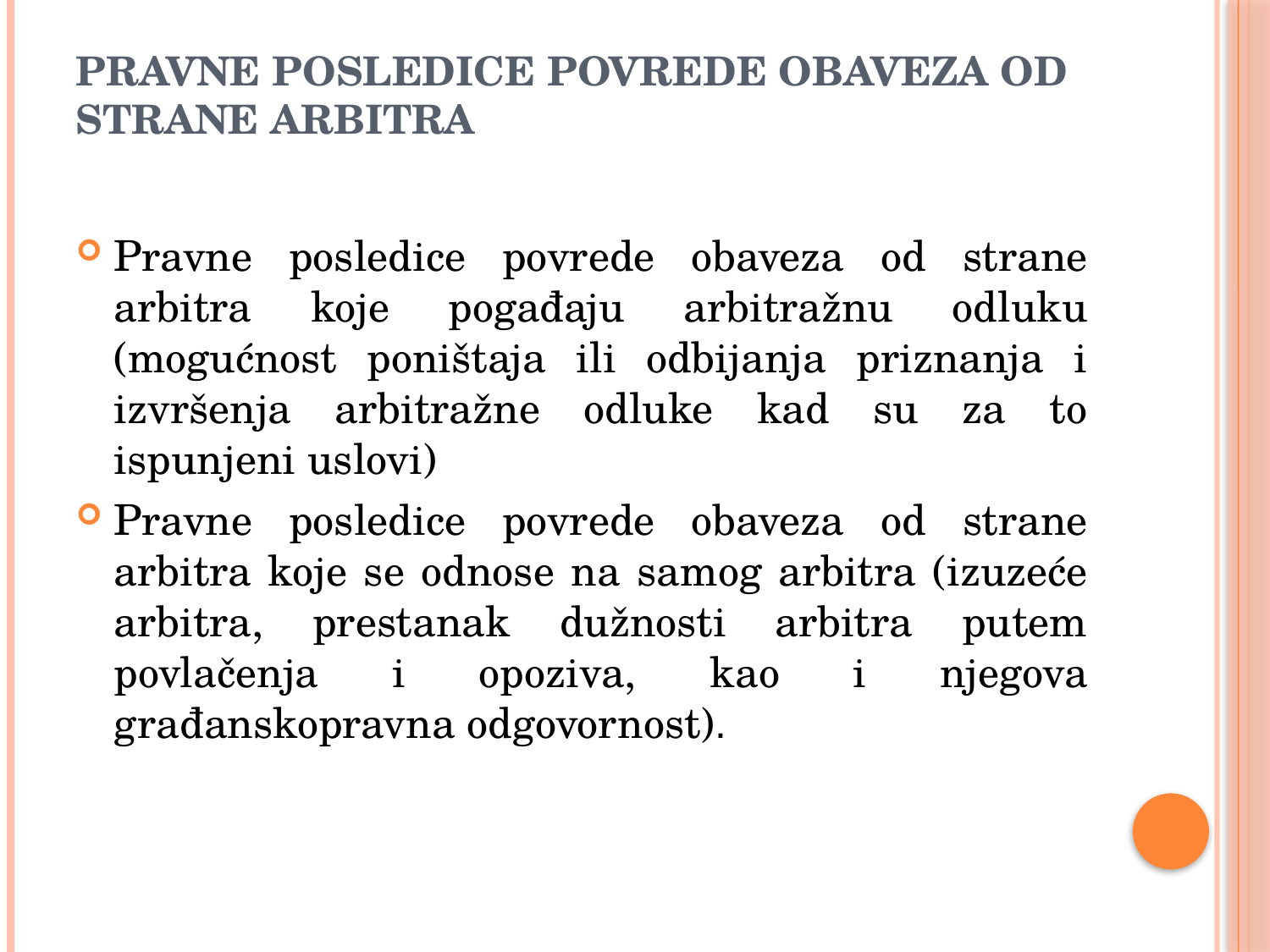

# Pravne posledice povrede obaveza od strane arbitra
Pravne posledice povrede obaveza od strane arbitra koje pogađaju arbitražnu odluku (mogućnost poništaja ili odbijanja priznanja i izvršenja arbitražne odluke kad su za to ispunjeni uslovi)
Pravne posledice povrede obaveza od strane arbitra koje se odnose na samog arbitra (izuzeće arbitra, prestanak dužnosti arbitra putem povlačenja i opoziva, kao i njegova građanskopravna odgovornost).